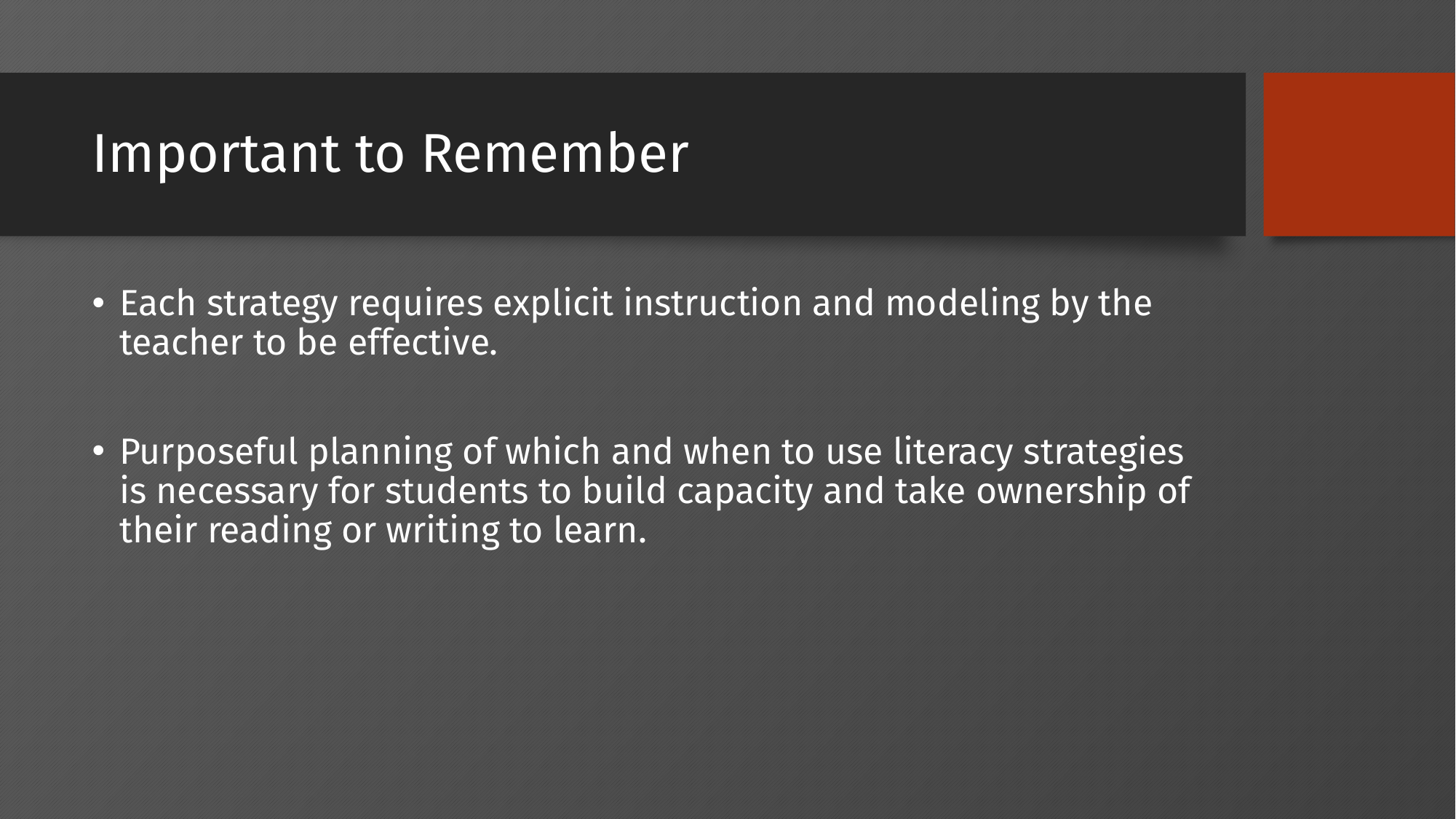

# Important to Remember
Each strategy requires explicit instruction and modeling by the teacher to be effective.

Purposeful planning of which and when to use literacy strategies is necessary for students to build capacity and take ownership of their reading or writing to learn.